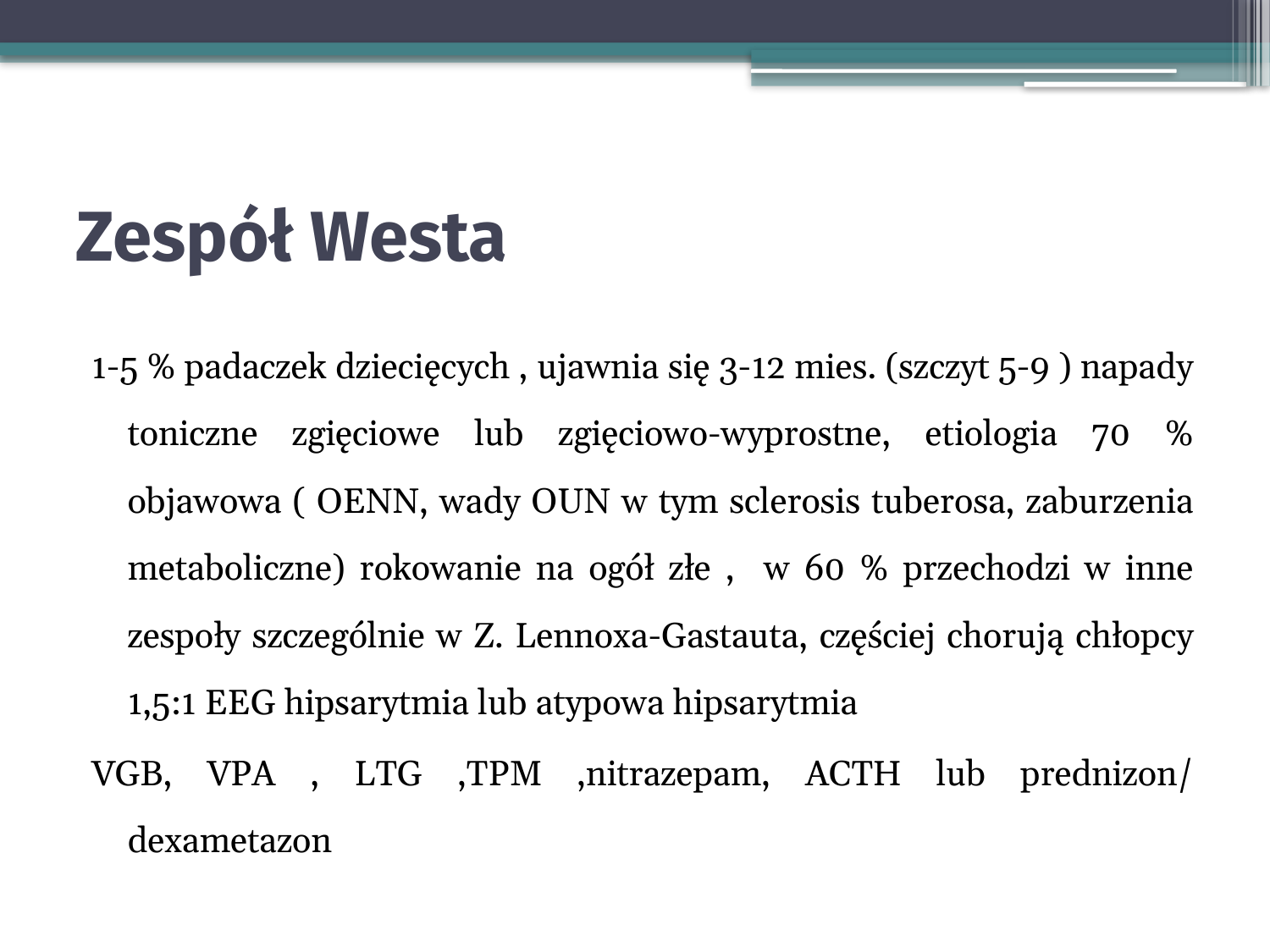

# Zespół Westa
1-5 % padaczek dziecięcych , ujawnia się 3-12 mies. (szczyt 5-9 ) napady toniczne zgięciowe lub zgięciowo-wyprostne, etiologia 70 % objawowa ( OENN, wady OUN w tym sclerosis tuberosa, zaburzenia metaboliczne) rokowanie na ogół złe ,  w 60 % przechodzi w inne zespoły szczególnie w Z. Lennoxa-Gastauta, częściej chorują chłopcy 1,5:1 EEG hipsarytmia lub atypowa hipsarytmia
VGB, VPA , LTG ,TPM ,nitrazepam, ACTH lub prednizon/ dexametazon